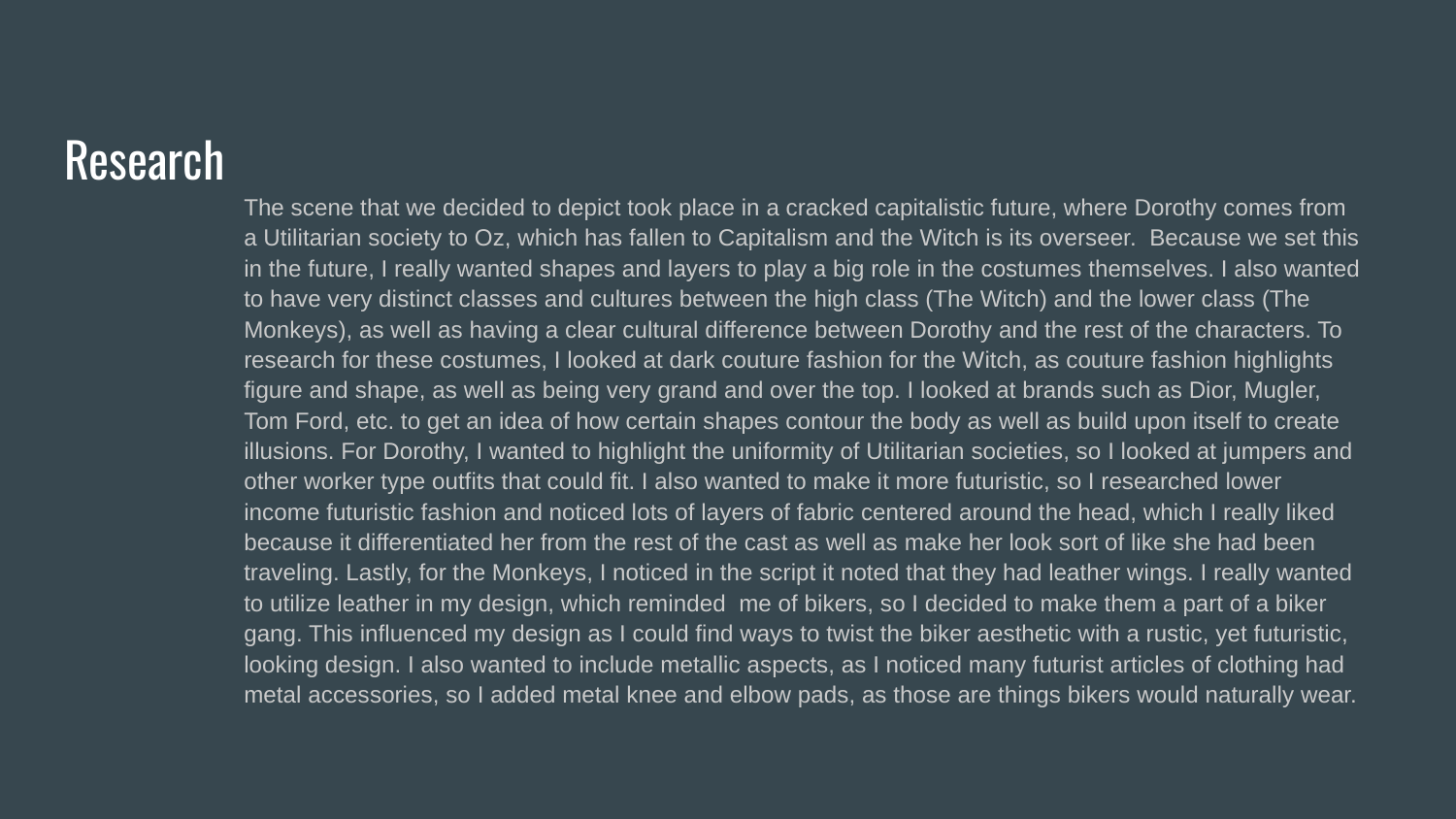

# Research
The scene that we decided to depict took place in a cracked capitalistic future, where Dorothy comes from a Utilitarian society to Oz, which has fallen to Capitalism and the Witch is its overseer.  Because we set this in the future, I really wanted shapes and layers to play a big role in the costumes themselves. I also wanted to have very distinct classes and cultures between the high class (The Witch) and the lower class (The Monkeys), as well as having a clear cultural difference between Dorothy and the rest of the characters. To research for these costumes, I looked at dark couture fashion for the Witch, as couture fashion highlights figure and shape, as well as being very grand and over the top. I looked at brands such as Dior, Mugler, Tom Ford, etc. to get an idea of how certain shapes contour the body as well as build upon itself to create illusions. For Dorothy, I wanted to highlight the uniformity of Utilitarian societies, so I looked at jumpers and other worker type outfits that could fit. I also wanted to make it more futuristic, so I researched lower income futuristic fashion and noticed lots of layers of fabric centered around the head, which I really liked because it differentiated her from the rest of the cast as well as make her look sort of like she had been traveling. Lastly, for the Monkeys, I noticed in the script it noted that they had leather wings. I really wanted to utilize leather in my design, which reminded  me of bikers, so I decided to make them a part of a biker gang. This influenced my design as I could find ways to twist the biker aesthetic with a rustic, yet futuristic, looking design. I also wanted to include metallic aspects, as I noticed many futurist articles of clothing had metal accessories, so I added metal knee and elbow pads, as those are things bikers would naturally wear.